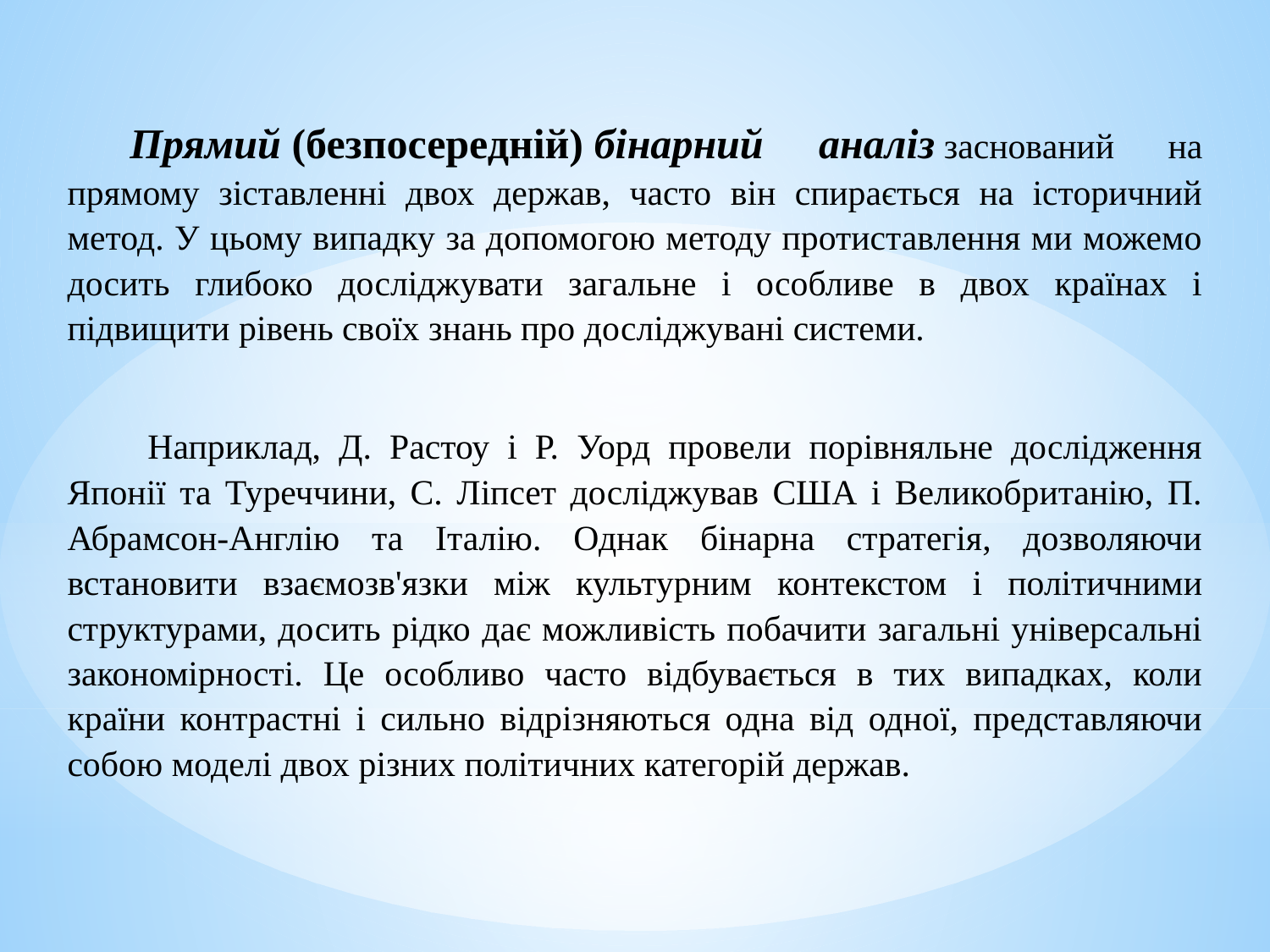

Прямий (безпосередній) бінарний аналіз заснований на прямому зіставленні двох держав, часто він спирається на історичний метод. У цьому випадку за допомогою методу протиставлення ми можемо досить глибоко досліджувати загальне і особливе в двох країнах і підвищити рівень своїх знань про досліджувані системи.

 Наприклад, Д. Растоу і Р. Уорд провели порівняльне дослідження Японії та Туреччини, С. Ліпсет досліджував США і Великобританію, П. Абрамсон-Англію та Італію. Однак бінарна стратегія, дозволяючи встановити взаємозв'язки між культурним контекстом і політичними структурами, досить рідко дає можливість побачити загальні універсальні закономірності. Це особливо часто відбувається в тих випадках, коли країни контрастні і сильно відрізняються одна від одної, представляючи собою моделі двох різних політичних категорій держав.